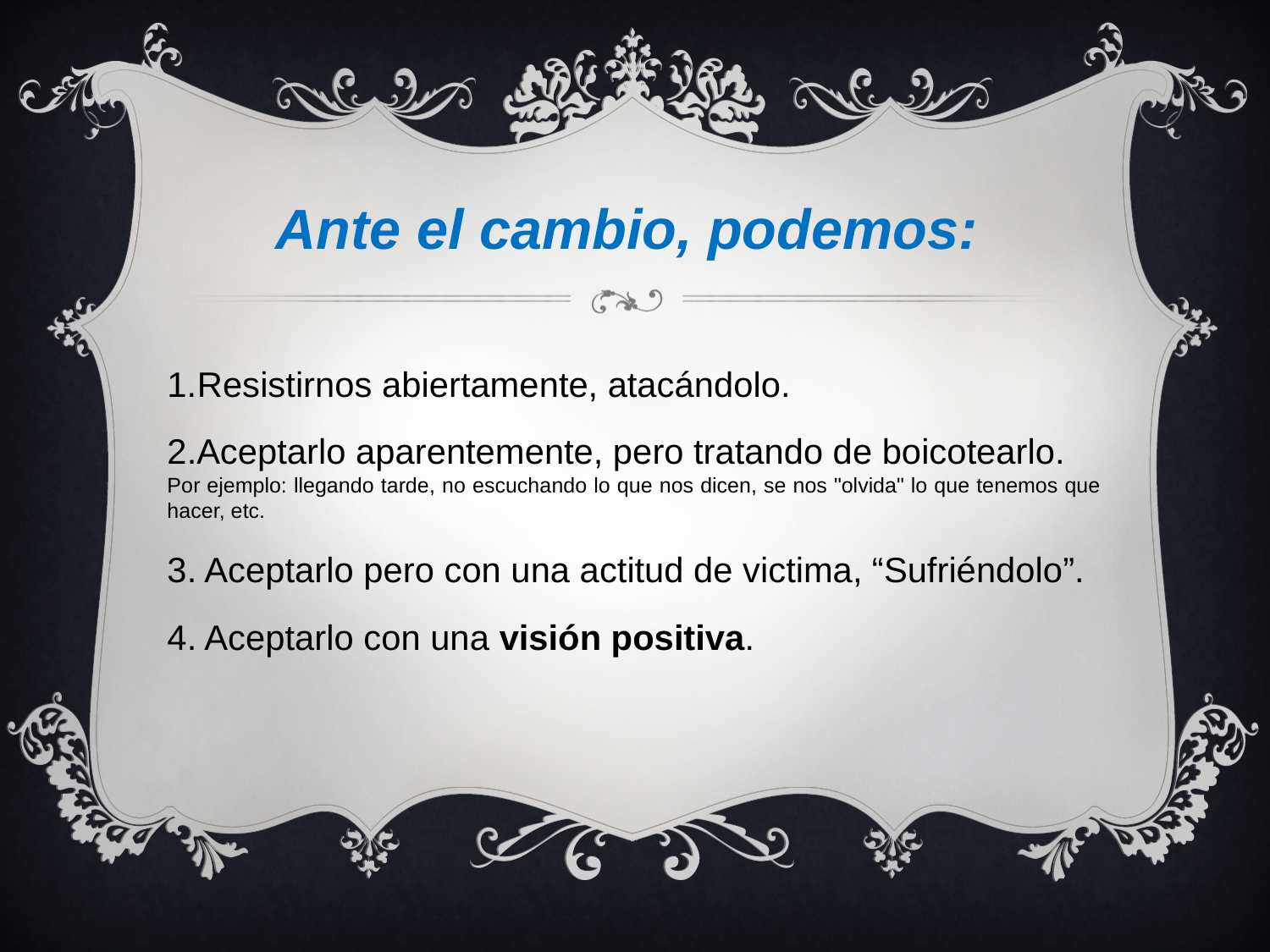

Ante el cambio, podemos:

Resistirnos abiertamente, atacándolo.

2.Aceptarlo aparentemente, pero tratando de boicotearlo.
Por ejemplo: llegando tarde, no escuchando lo que nos dicen, se nos "olvida" lo que tenemos que hacer, etc.

3. Aceptarlo pero con una actitud de victima, “Sufriéndolo”.

4. Aceptarlo con una visión positiva.